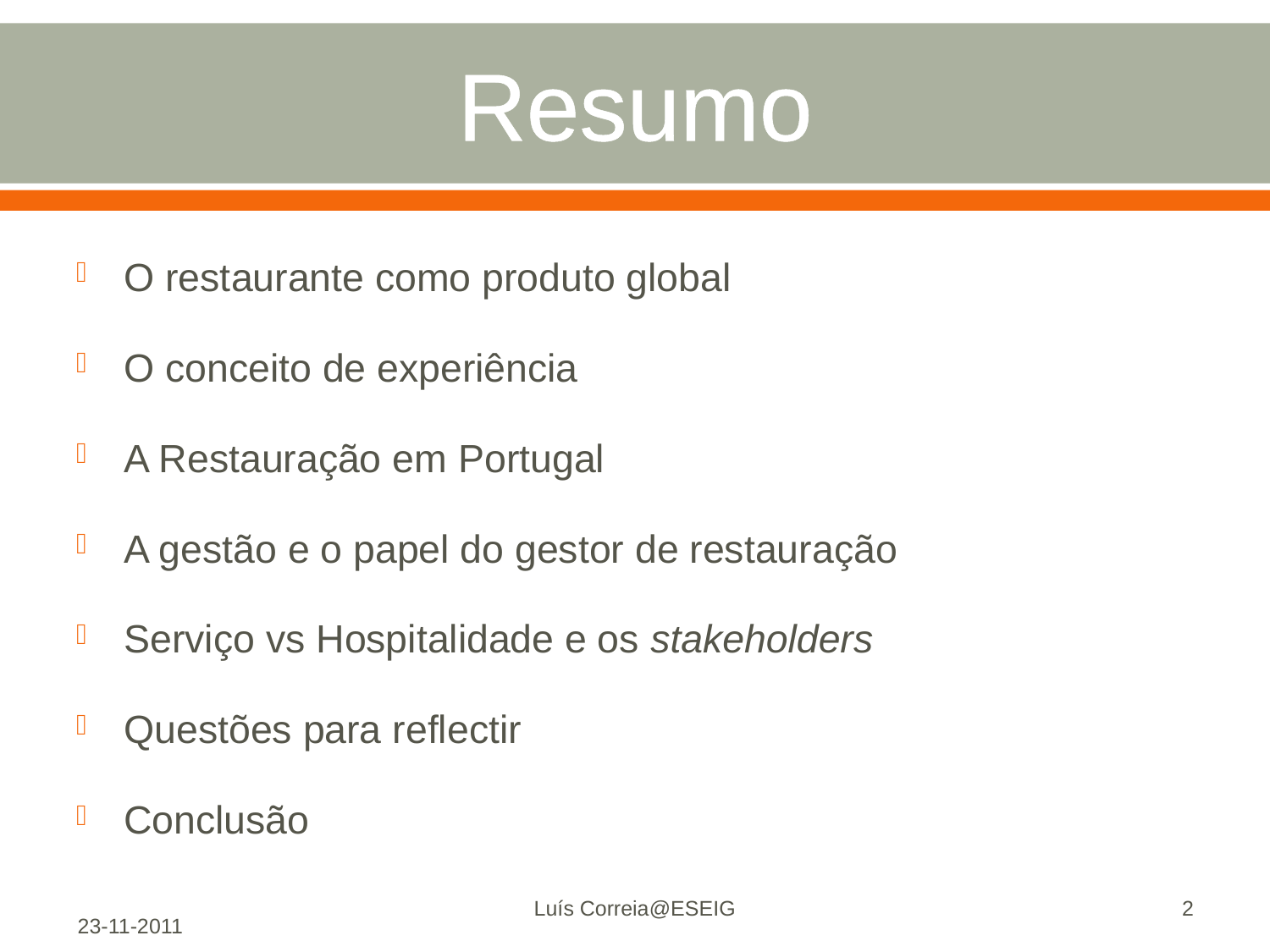

# Resumo
O restaurante como produto global
O conceito de experiência
A Restauração em Portugal
A gestão e o papel do gestor de restauração
Serviço vs Hospitalidade e os stakeholders
Questões para reflectir
Conclusão
Luís Correia@ESEIG
2
23-11-2011